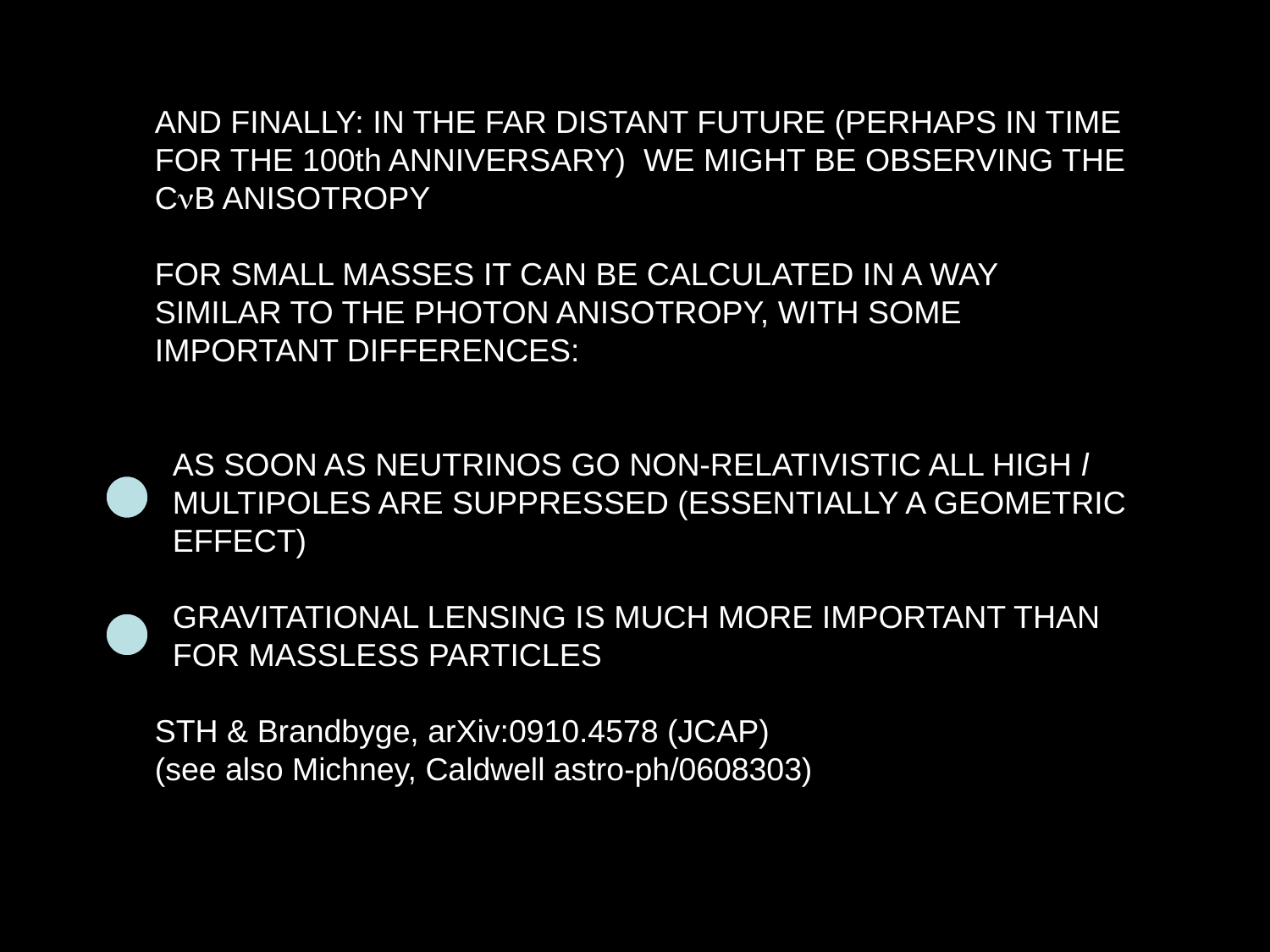

AND FINALLY: IN THE FAR DISTANT FUTURE (PERHAPS IN TIME
FOR THE 100th ANNIVERSARY)  WE MIGHT BE OBSERVING THE
CνB ANISOTROPY

FOR SMALL MASSES IT CAN BE CALCULATED IN A WAY
SIMILAR TO THE PHOTON ANISOTROPY, WITH SOME
IMPORTANT DIFFERENCES:

  AS SOON AS NEUTRINOS GO NON-RELATIVISTIC ALL HIGH l
  MULTIPOLES ARE SUPPRESSED (ESSENTIALLY A GEOMETRIC
  EFFECT)

  GRAVITATIONAL LENSING IS MUCH MORE IMPORTANT THAN
  FOR MASSLESS PARTICLES

STH & Brandbyge, arXiv:0910.4578 (JCAP)
(see also Michney, Caldwell astro-ph/0608303)